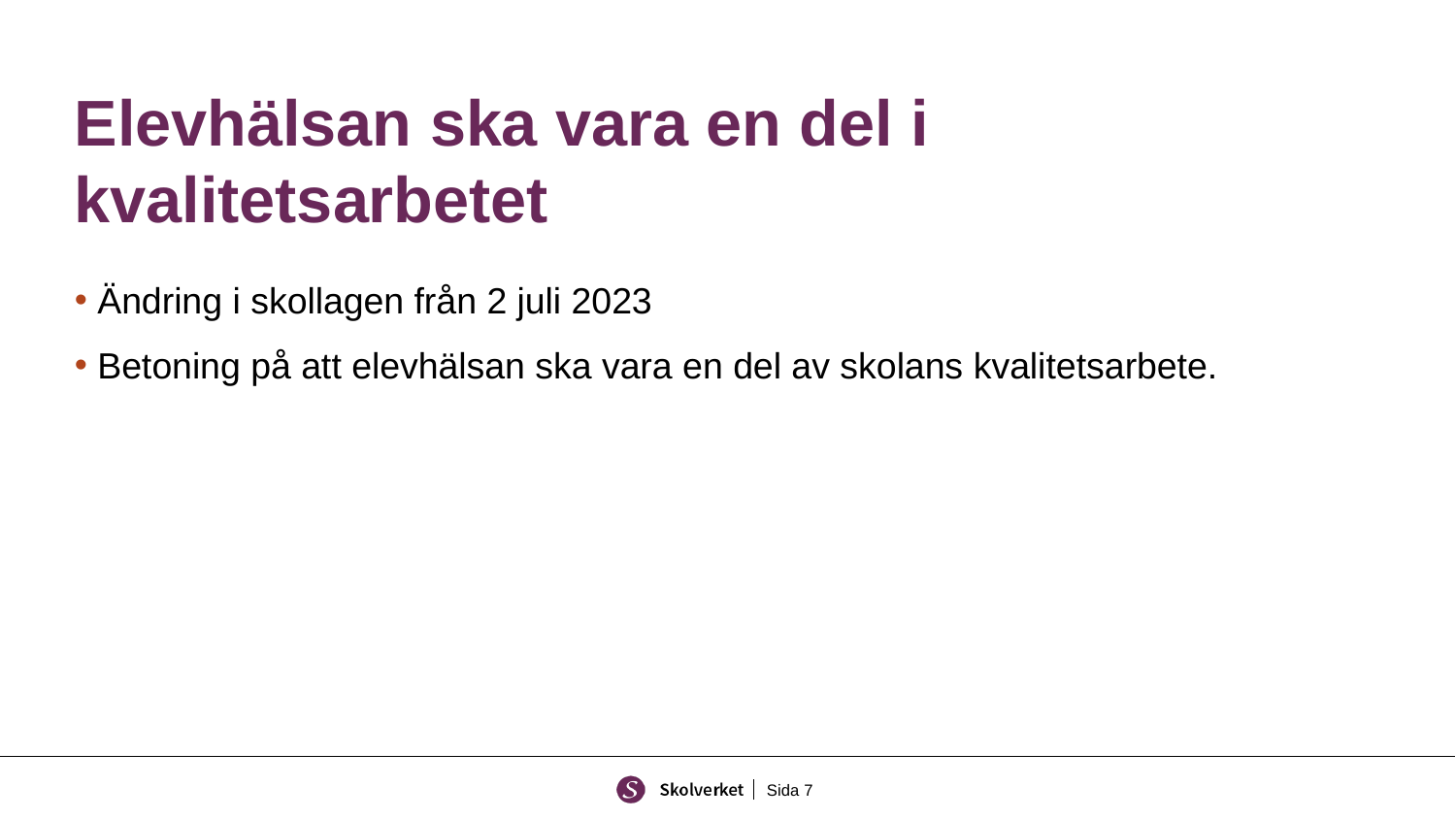

# Elevhälsan ska vara en del i kvalitetsarbetet
Ändring i skollagen från 2 juli 2023
Betoning på att elevhälsan ska vara en del av skolans kvalitetsarbete.